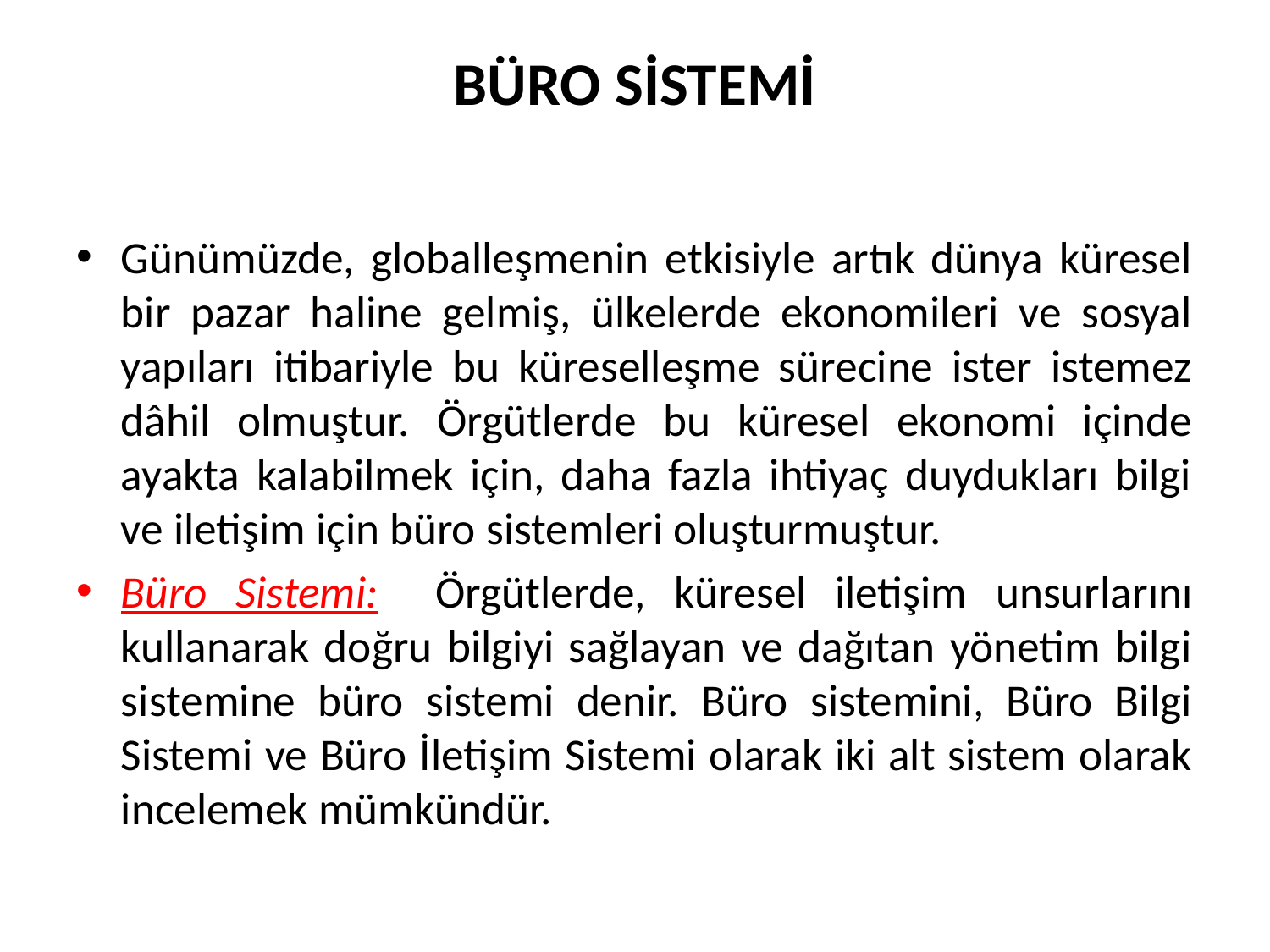

# BÜRO SİSTEMİ
Günümüzde, globalleşmenin etkisiyle artık dünya küresel bir pazar haline gelmiş, ülkelerde ekonomileri ve sosyal yapıları itibariyle bu küreselleşme sürecine ister istemez dâhil olmuştur. Örgütlerde bu küresel ekonomi içinde ayakta kalabilmek için, daha fazla ihtiyaç duydukları bilgi ve iletişim için büro sistemleri oluşturmuştur.
Büro Sistemi:  Örgütlerde, küresel iletişim unsurlarını kullanarak doğru bilgiyi sağlayan ve dağıtan yönetim bilgi sistemine büro sistemi denir. Büro sistemini, Büro Bilgi Sistemi ve Büro İletişim Sistemi olarak iki alt sistem olarak incelemek mümkündür.